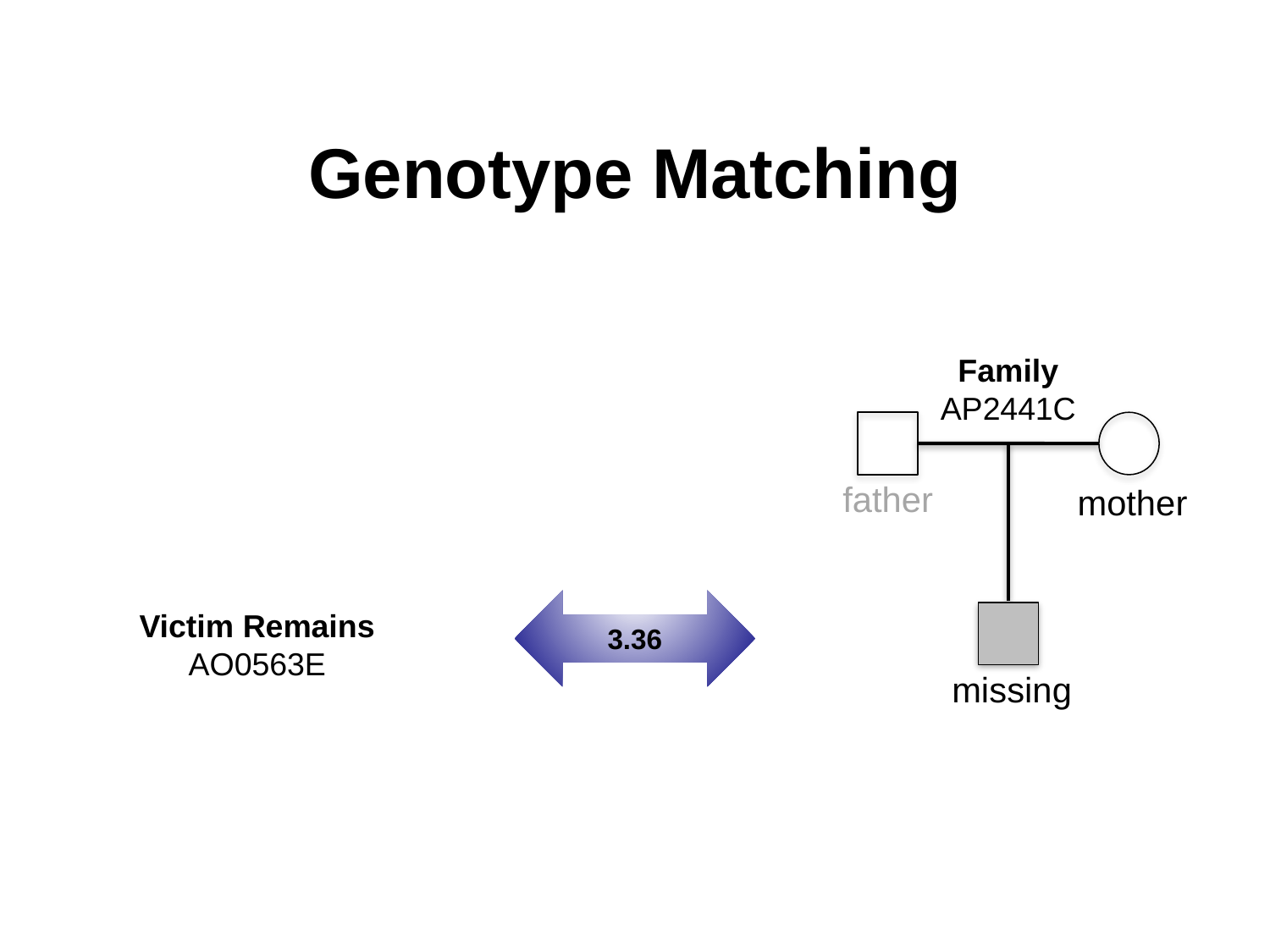

# Genotype Matching
Family
AP2441C

father
mother

missing
3.36
Victim Remains
AO0563E